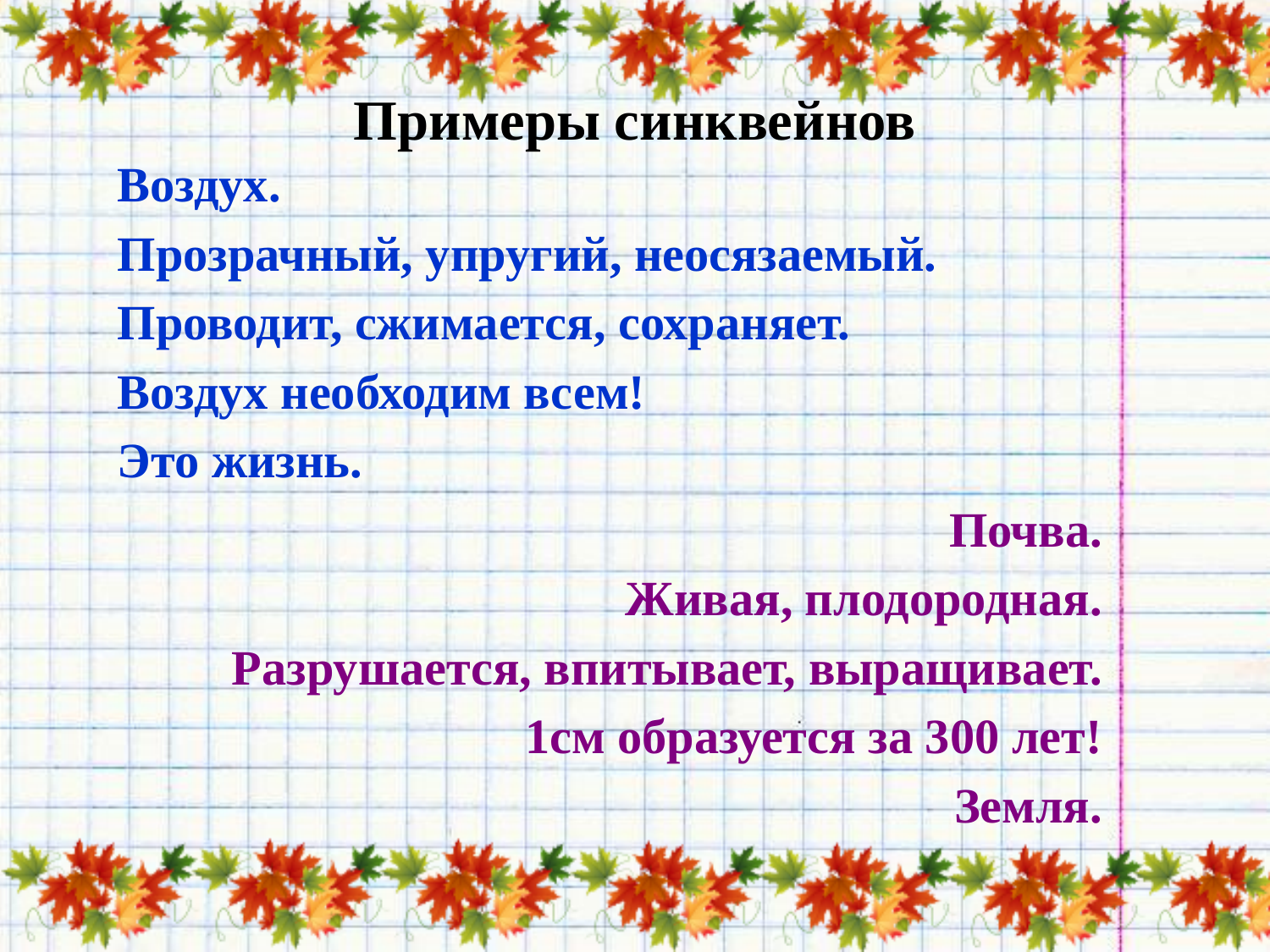

# Примеры синквейнов
Воздух.
Прозрачный, упругий, неосязаемый.
Проводит, сжимается, сохраняет.
Воздух необходим всем!
Это жизнь.
Почва.
Живая, плодородная.
Разрушается, впитывает, выращивает.
1см образуется за 300 лет!
Земля.